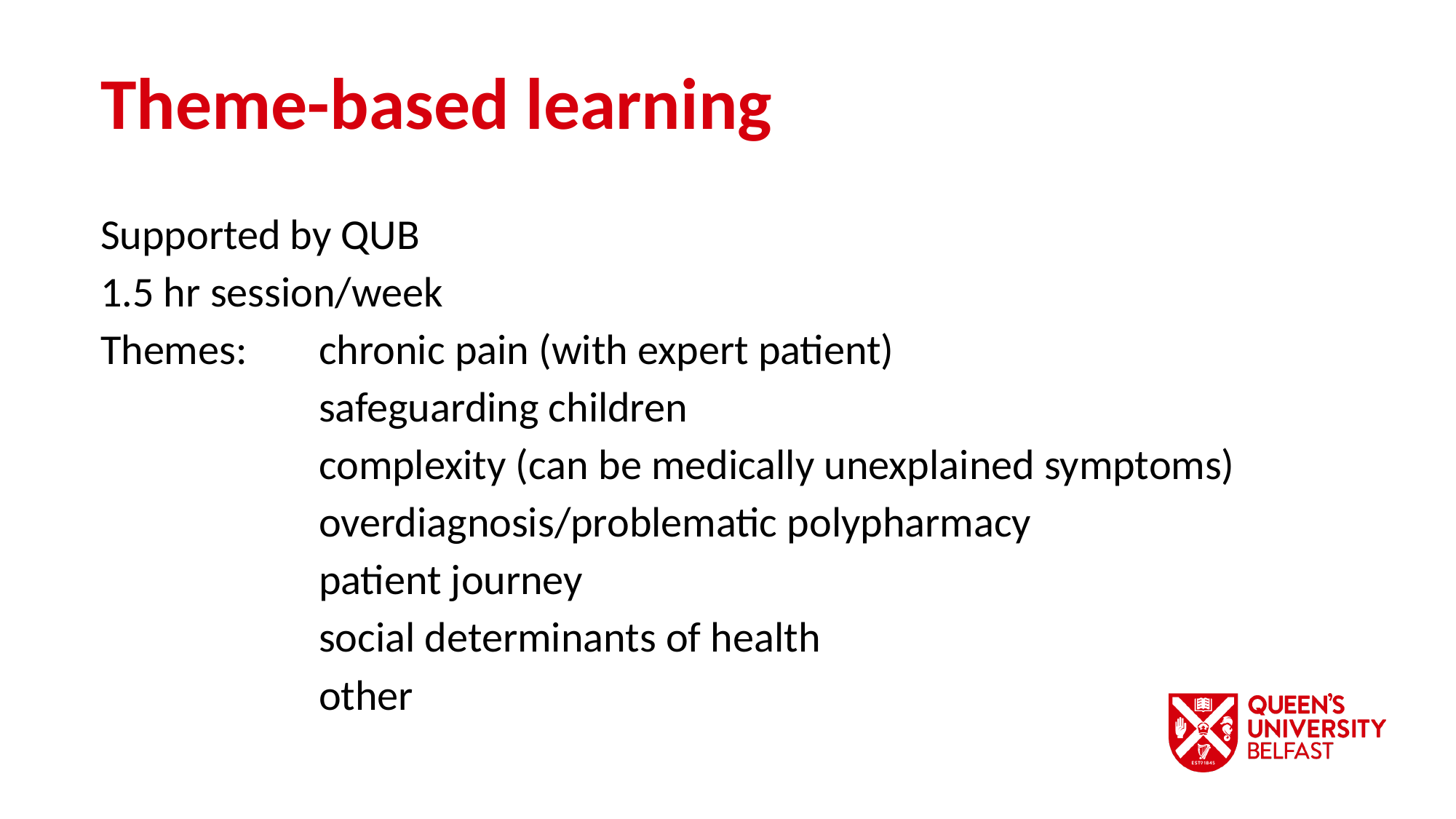

Theme-based learning
Supported by QUB
1.5 hr session/week
Themes:	chronic pain (with expert patient)
		safeguarding children
		complexity (can be medically unexplained symptoms)
		overdiagnosis/problematic polypharmacy
		patient journey
		social determinants of health
		other